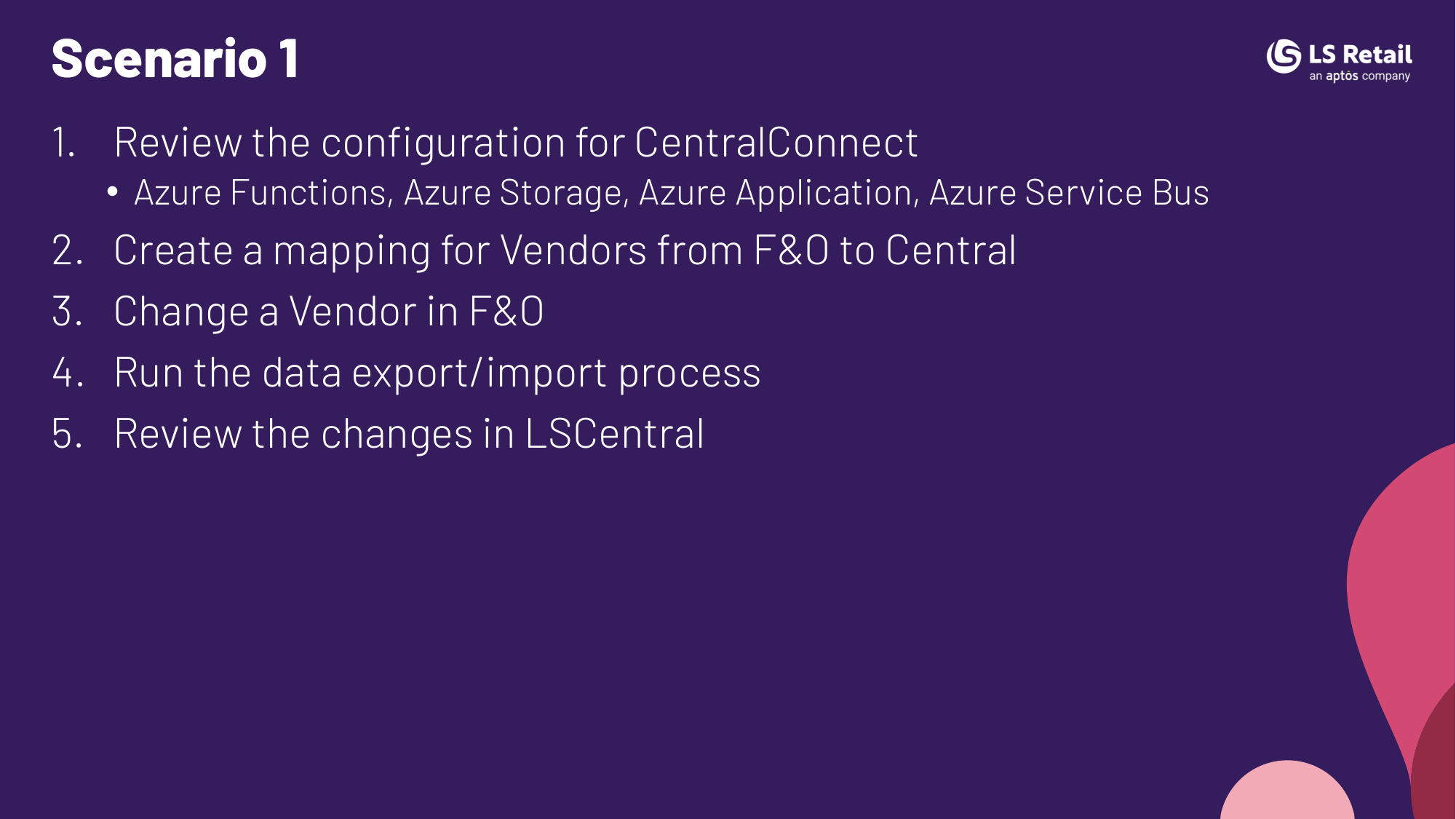

# Scenario 1
Review the configuration for CentralConnect
Azure Functions, Azure Storage, Azure Application, Azure Service Bus
Create a mapping for Vendors from F&O to Central
Change a Vendor in F&O
Run the data export/import process
Review the changes in LSCentral